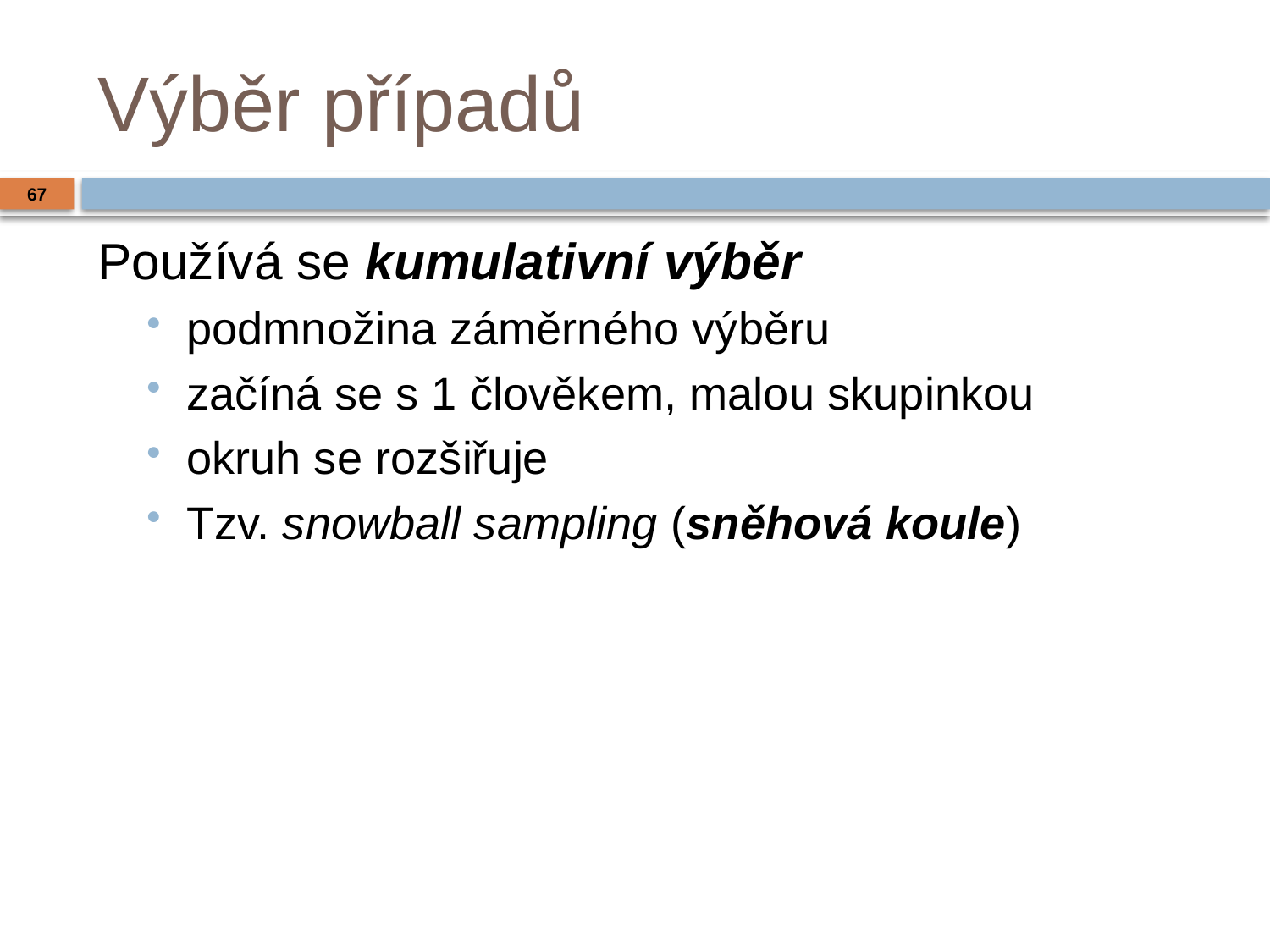

# Výběr případů
67
Používá se kumulativní výběr
podmnožina záměrného výběru
začíná se s 1 člověkem, malou skupinkou
okruh se rozšiřuje
Tzv. snowball sampling (sněhová koule)